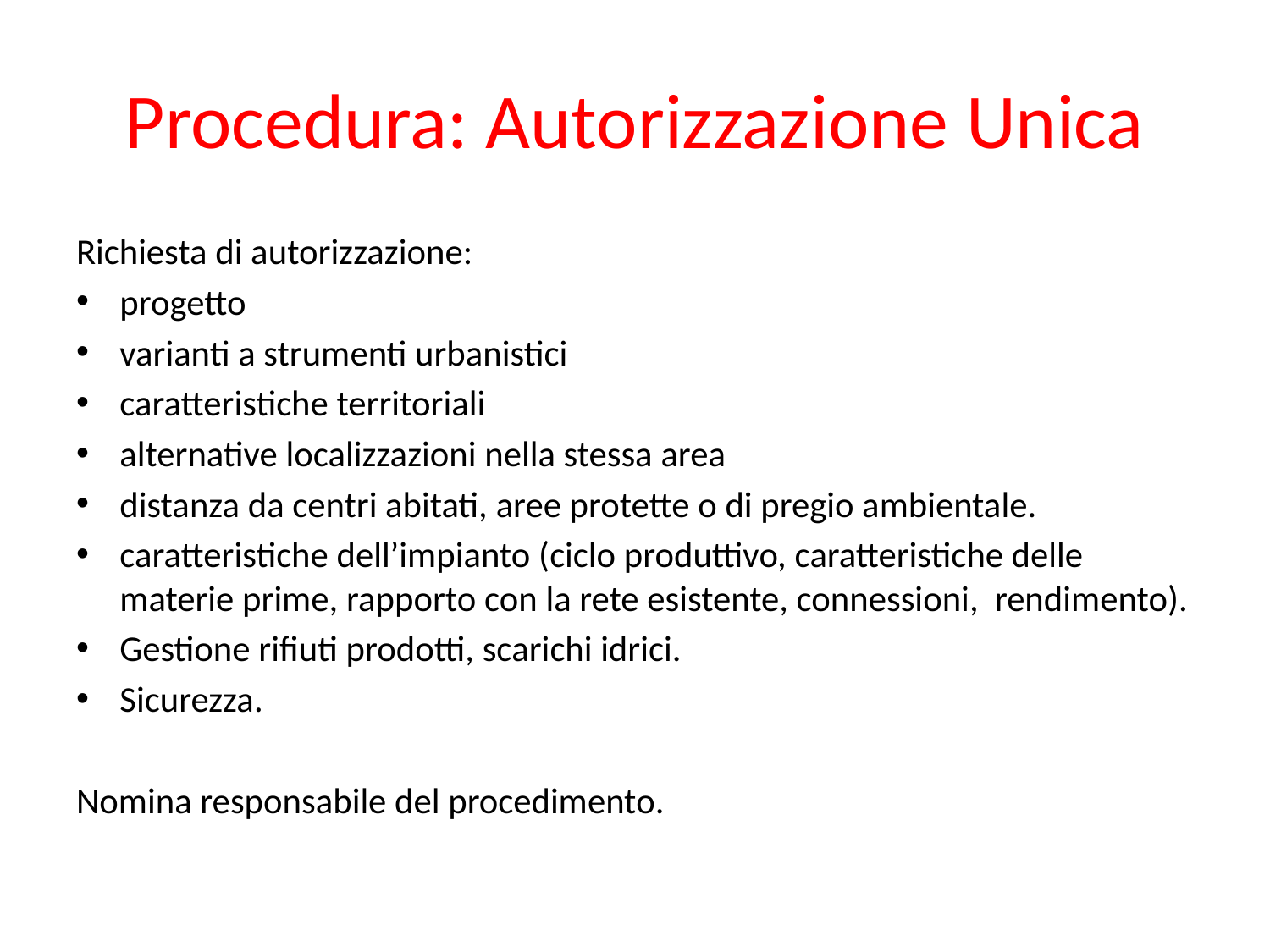

# Procedura: Autorizzazione Unica
Richiesta di autorizzazione:
progetto
varianti a strumenti urbanistici
caratteristiche territoriali
alternative localizzazioni nella stessa area
distanza da centri abitati, aree protette o di pregio ambientale.
caratteristiche dell’impianto (ciclo produttivo, caratteristiche delle materie prime, rapporto con la rete esistente, connessioni,  rendimento).
Gestione rifiuti prodotti, scarichi idrici.
Sicurezza.

Nomina responsabile del procedimento.